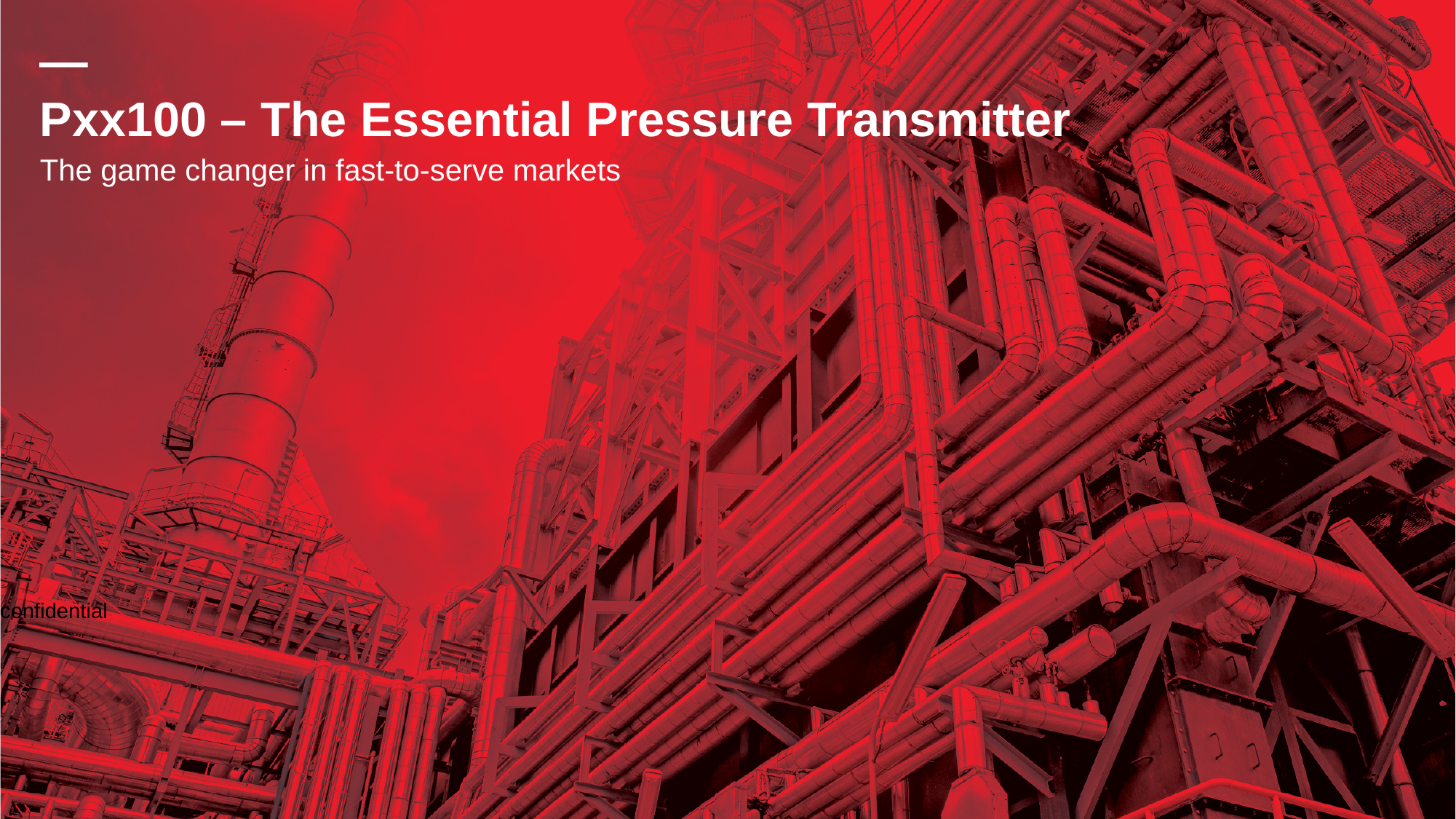

# Pxx100 – The Essential Pressure Transmitter
The game changer in fast-to-serve markets

confidential